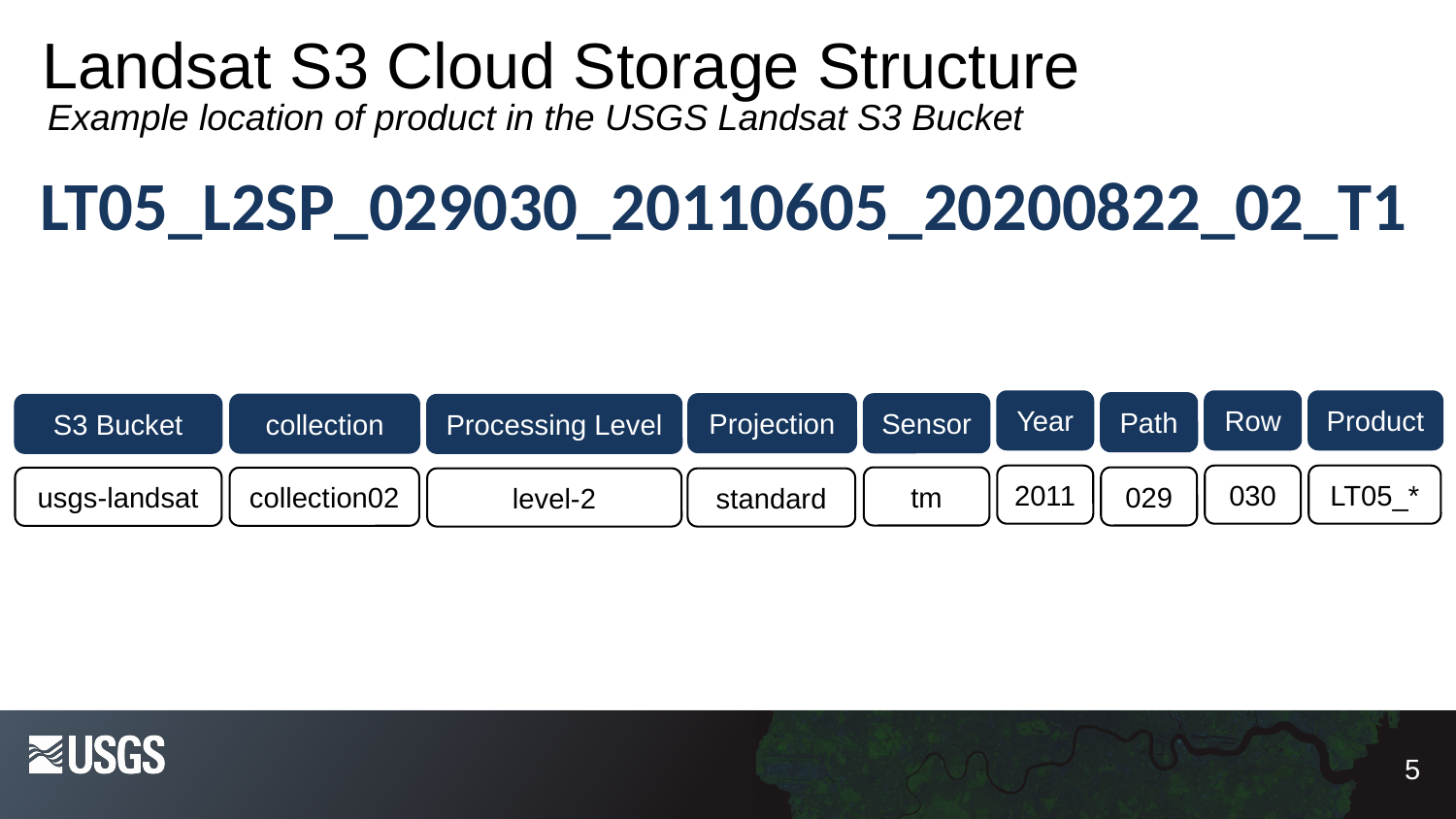

Landsat S3 Cloud Storage Structure
Example location of product in the USGS Landsat S3 Bucket
LT05_L2SP_029030_20110605_20200822_02_T1
LT05_L2SP_029030_20110605_20200822_02_T1
LT05_L2SP_029030_20110605_20200822_02_T1
LT05_L2SP_029030_20110605_20200822_02_T1
LT05_L2SP_029030_20110605_20200822_02_T1
LT05_L2SP_029030_20110605_20200822_02_T1
LT05_L2SP_029030_20110605_20200822_02_T1
LT05_L2SP_029030_20110605_20200822_02_T1
LT05_L2SP_029030_20110605_20200822_02_T1

Year
Row
Product
Path
Projection
Sensor
collection
S3 Bucket
Processing Level
2011
030
LT05_*
tm
029
collection02
usgs-landsat
level-2
standard